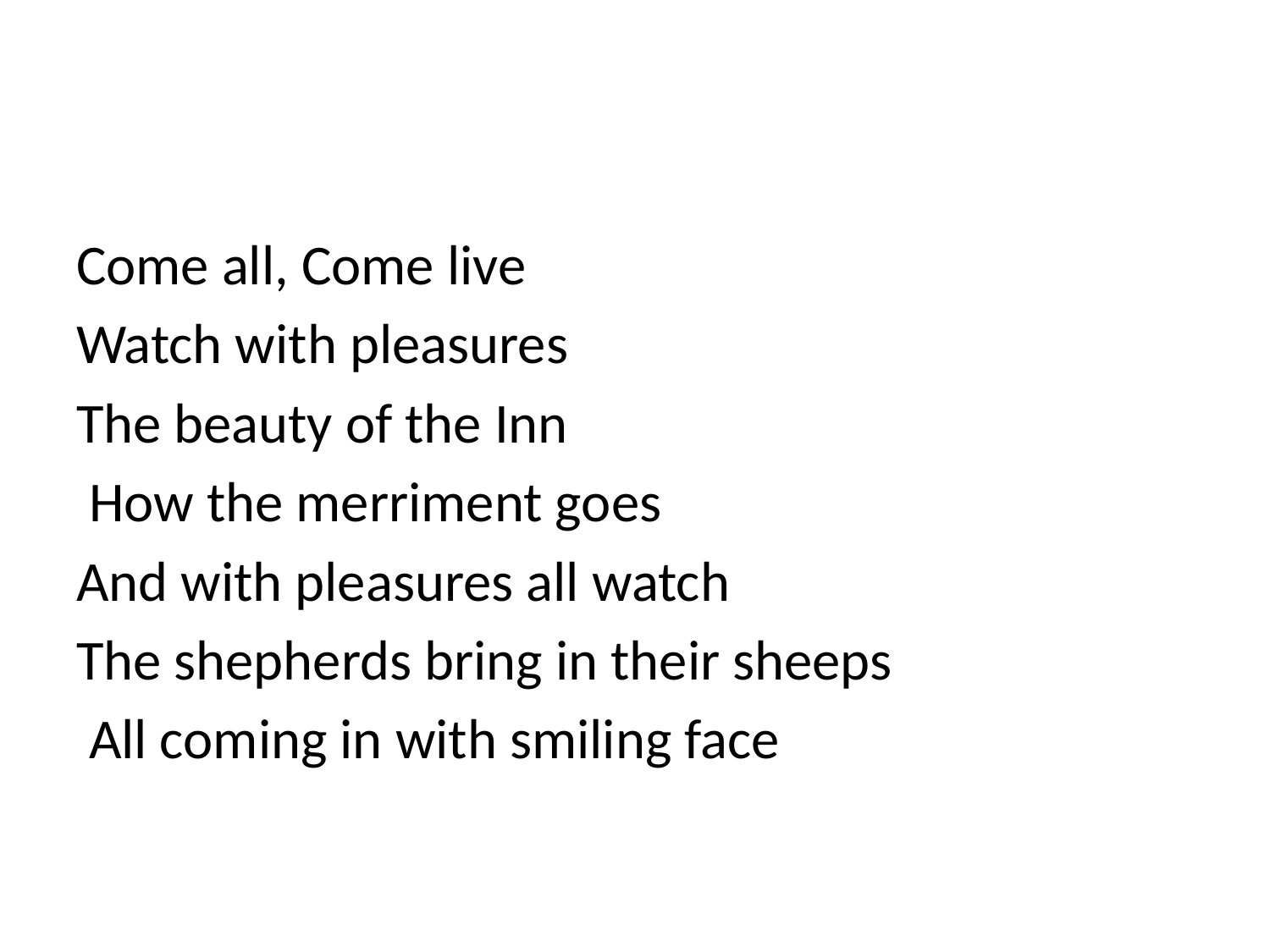

Come all, Come live
Watch with pleasures
The beauty of the Inn
 How the merriment goes
And with pleasures all watch
The shepherds bring in their sheeps
 All coming in with smiling face